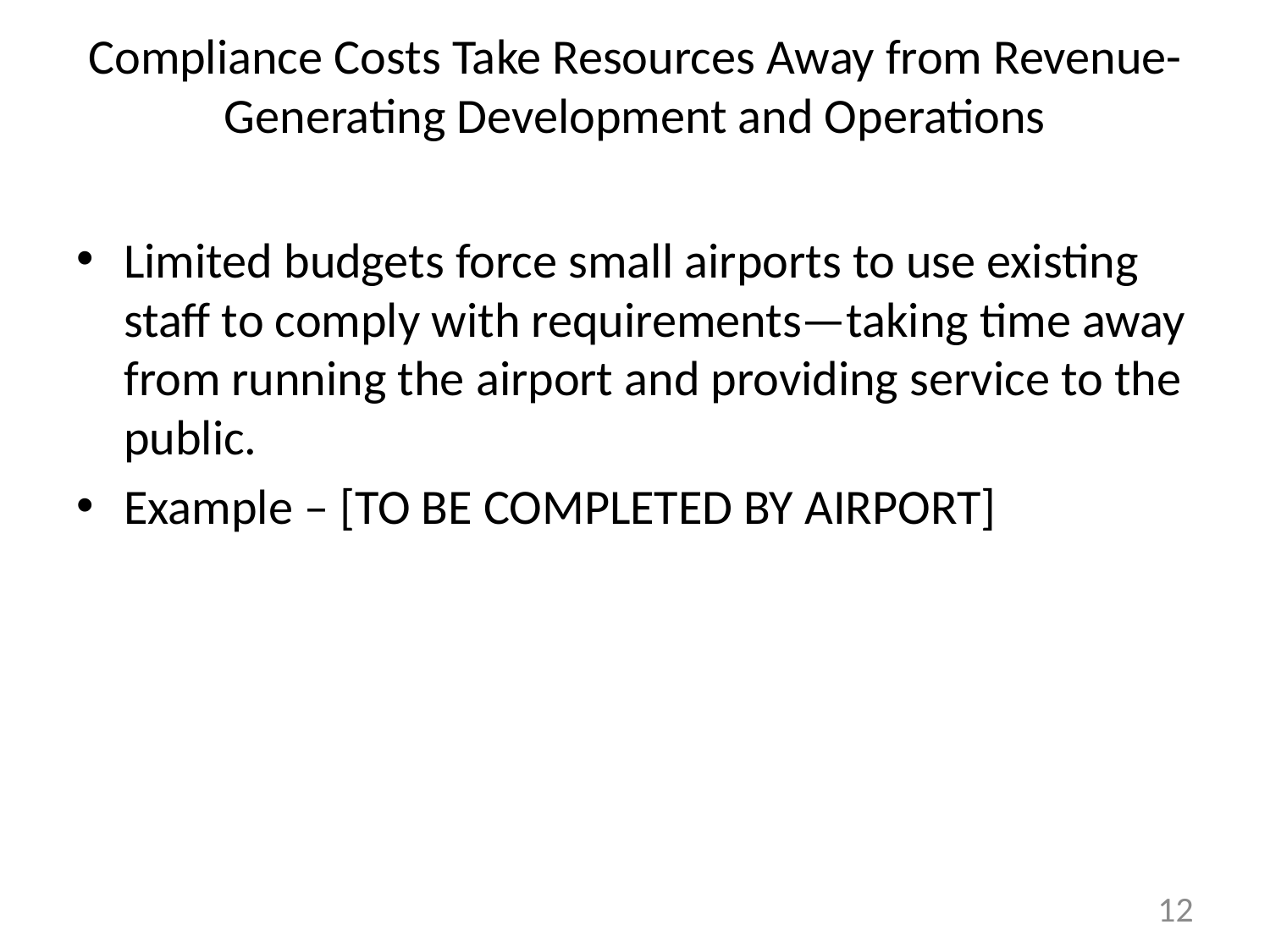

# Compliance Costs Take Resources Away from Revenue-Generating Development and Operations
Limited budgets force small airports to use existing staff to comply with requirements—taking time away from running the airport and providing service to the public.
Example – [TO BE COMPLETED BY AIRPORT]

12